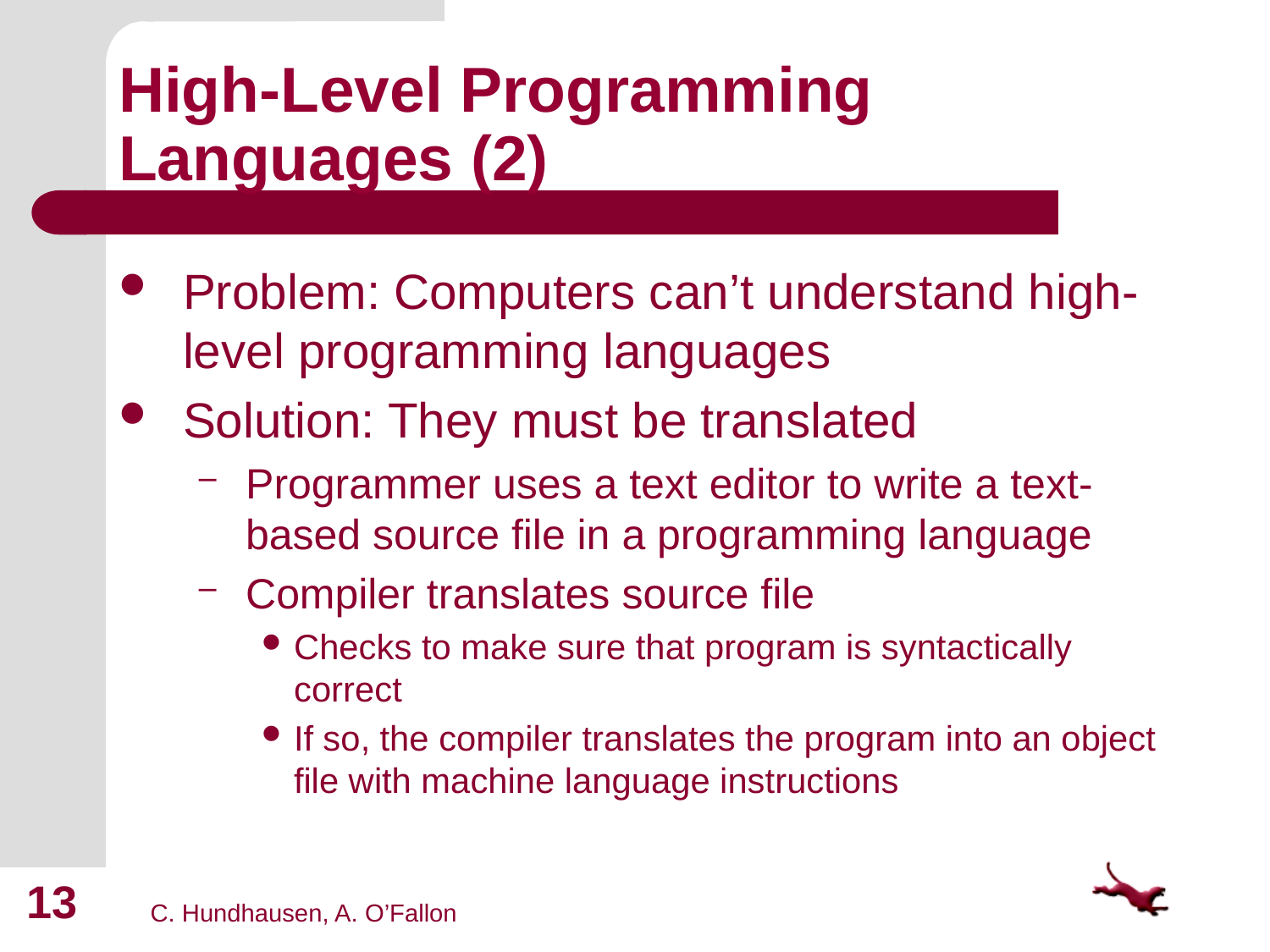

# High-Level Programming Languages (2)
Problem: Computers can’t understand high-level programming languages
Solution: They must be translated
Programmer uses a text editor to write a text-based source file in a programming language
Compiler translates source file
Checks to make sure that program is syntactically correct
If so, the compiler translates the program into an object file with machine language instructions

13
C. Hundhausen, A. O’Fallon